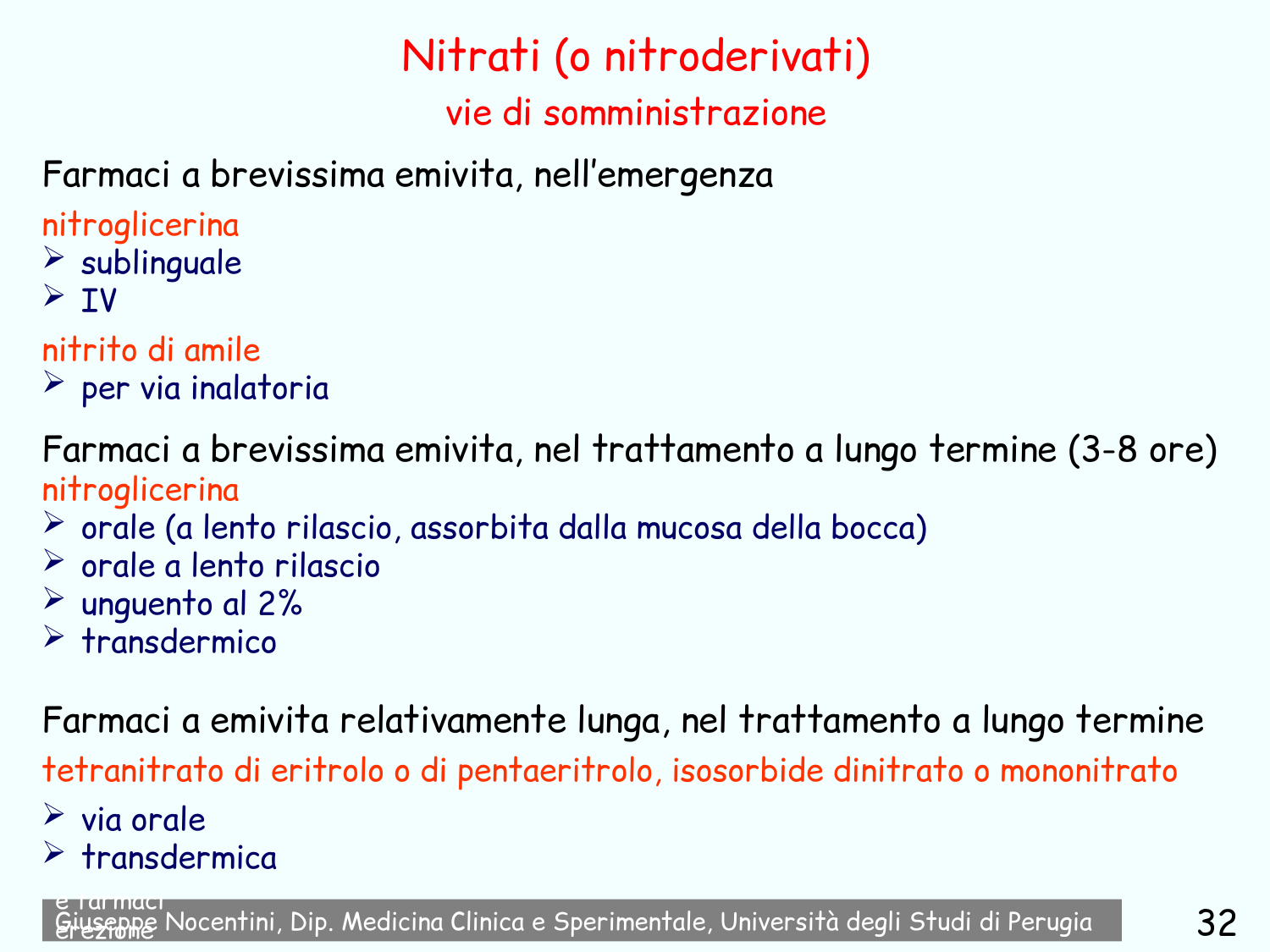

Nitrati (o nitroderivati)
vie di somministrazione
Farmaci a brevissima emivita, nell’emergenza

nitroglicerina
 sublinguale
 IV

nitrito di amile
 per via inalatoria

Farmaci a brevissima emivita, nel trattamento a lungo termine (3-8 ore)
nitroglicerina
 orale (a lento rilascio, assorbita dalla mucosa della bocca)
 orale a lento rilascio
 unguento al 2%
 transdermico

Farmaci a emivita relativamente lunga, nel trattamento a lungo termine

tetranitrato di eritrolo o di pentaeritrolo, isosorbide dinitrato o mononitrato

 via orale
 transdermica

NO, anti-angina e farmaci erezione
32
Giuseppe Nocentini, Dip. Medicina Clinica e Sperimentale, Università degli Studi di Perugia